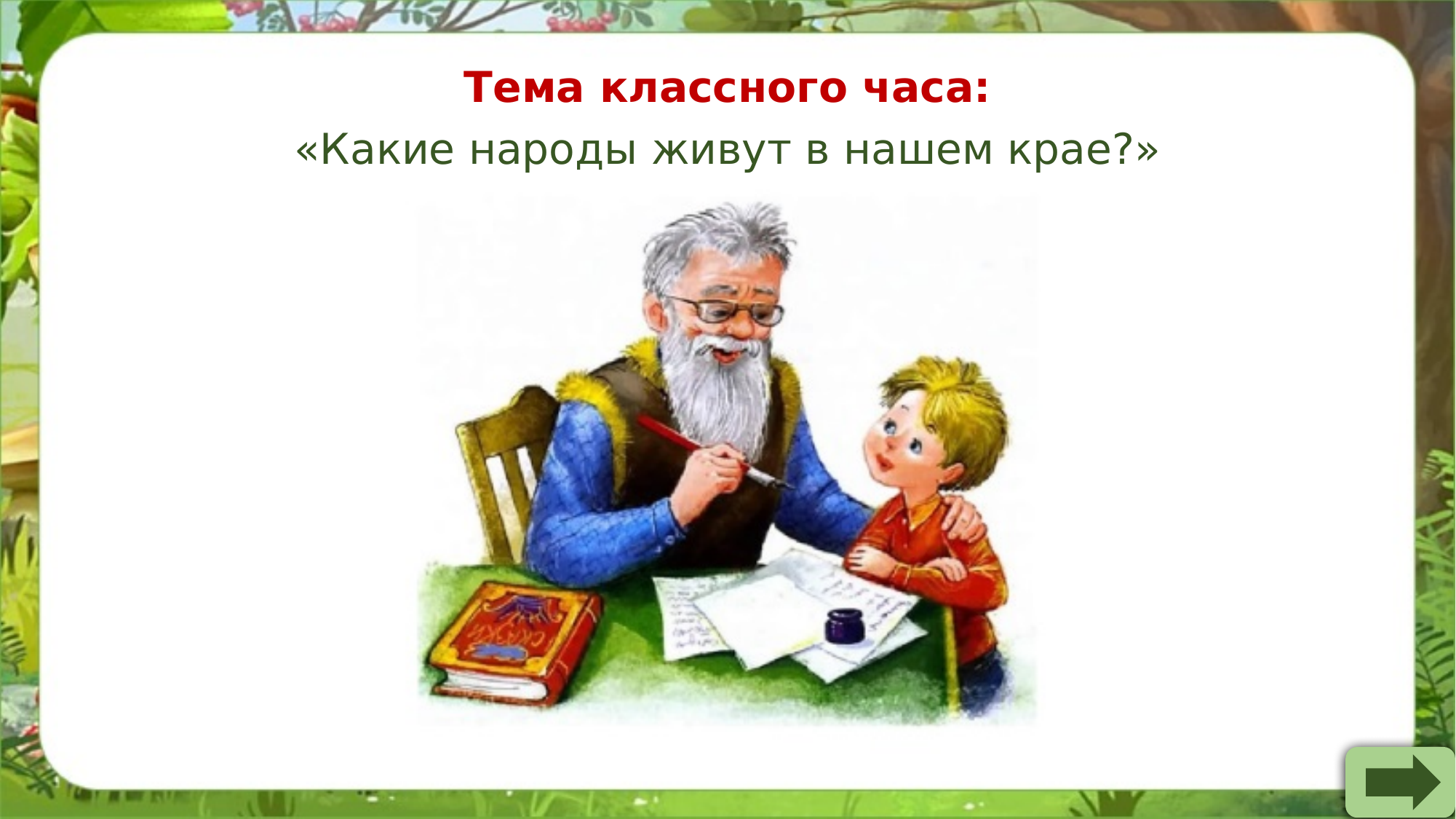

Тема классного часа:
«Какие народы живут в нашем крае?»